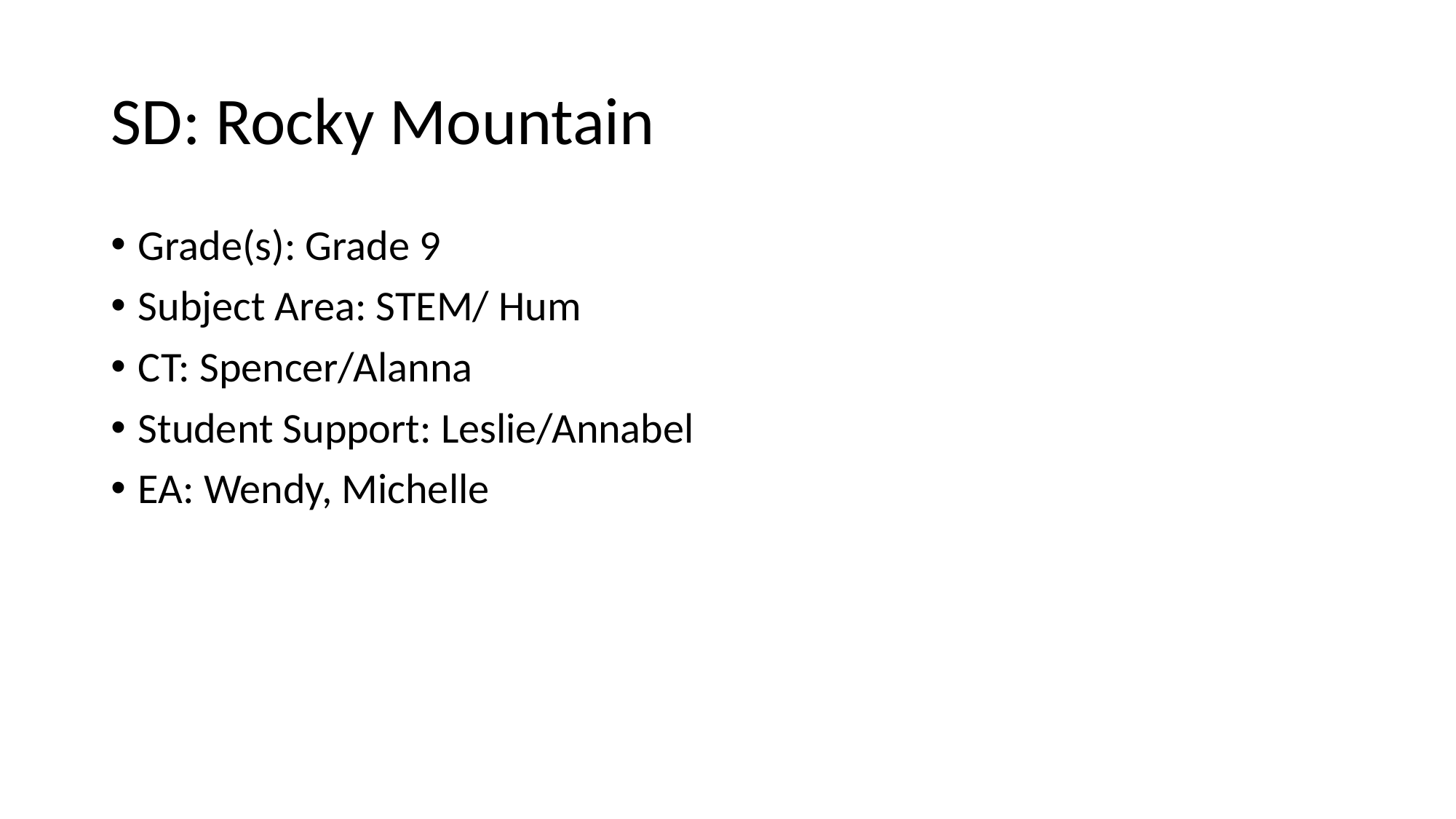

# SD: Rocky Mountain
Grade(s): Grade 9
Subject Area: STEM/ Hum
CT: Spencer/Alanna
Student Support: Leslie/Annabel
EA: Wendy, Michelle